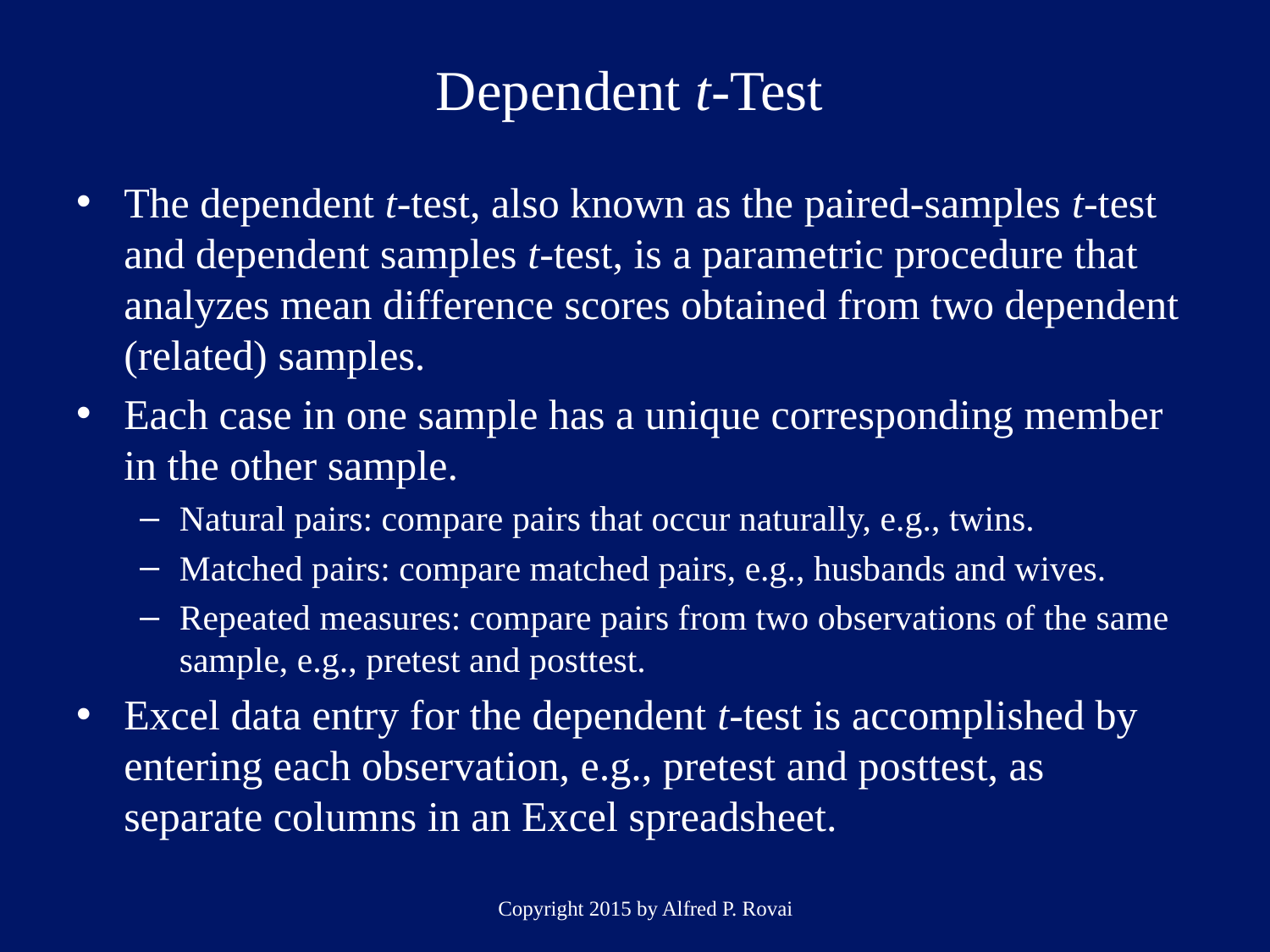

# Dependent t-Test
The dependent t-test, also known as the paired-samples t-test and dependent samples t-test, is a parametric procedure that analyzes mean difference scores obtained from two dependent (related) samples.
Each case in one sample has a unique corresponding member in the other sample.
Natural pairs: compare pairs that occur naturally, e.g., twins.
Matched pairs: compare matched pairs, e.g., husbands and wives.
Repeated measures: compare pairs from two observations of the same sample, e.g., pretest and posttest.
Excel data entry for the dependent t-test is accomplished by entering each observation, e.g., pretest and posttest, as separate columns in an Excel spreadsheet.

Copyright 2015 by Alfred P. Rovai